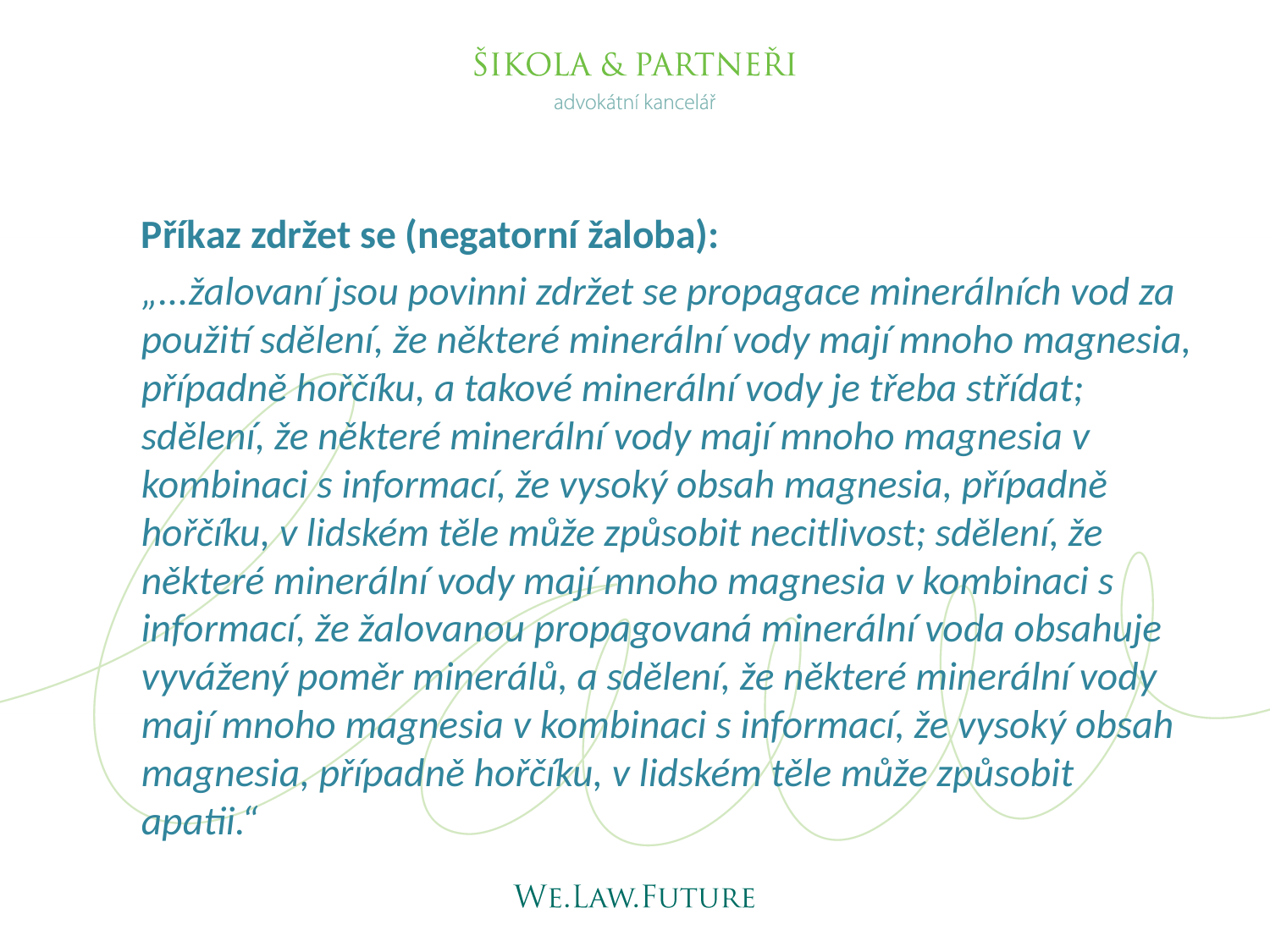

Příkaz zdržet se (negatorní žaloba):
„...žalovaní jsou povinni zdržet se propagace minerálních vod za použití sdělení, že některé minerální vody mají mnoho magnesia, případně hořčíku, a takové minerální vody je třeba střídat; sdělení, že některé minerální vody mají mnoho magnesia v kombinaci s informací, že vysoký obsah magnesia, případně hořčíku, v lidském těle může způsobit necitlivost; sdělení, že některé minerální vody mají mnoho magnesia v kombinaci s informací, že žalovanou propagovaná minerální voda obsahuje vyvážený poměr minerálů, a sdělení, že některé minerální vody mají mnoho magnesia v kombinaci s informací, že vysoký obsah magnesia, případně hořčíku, v lidském těle může způsobit apatii.“